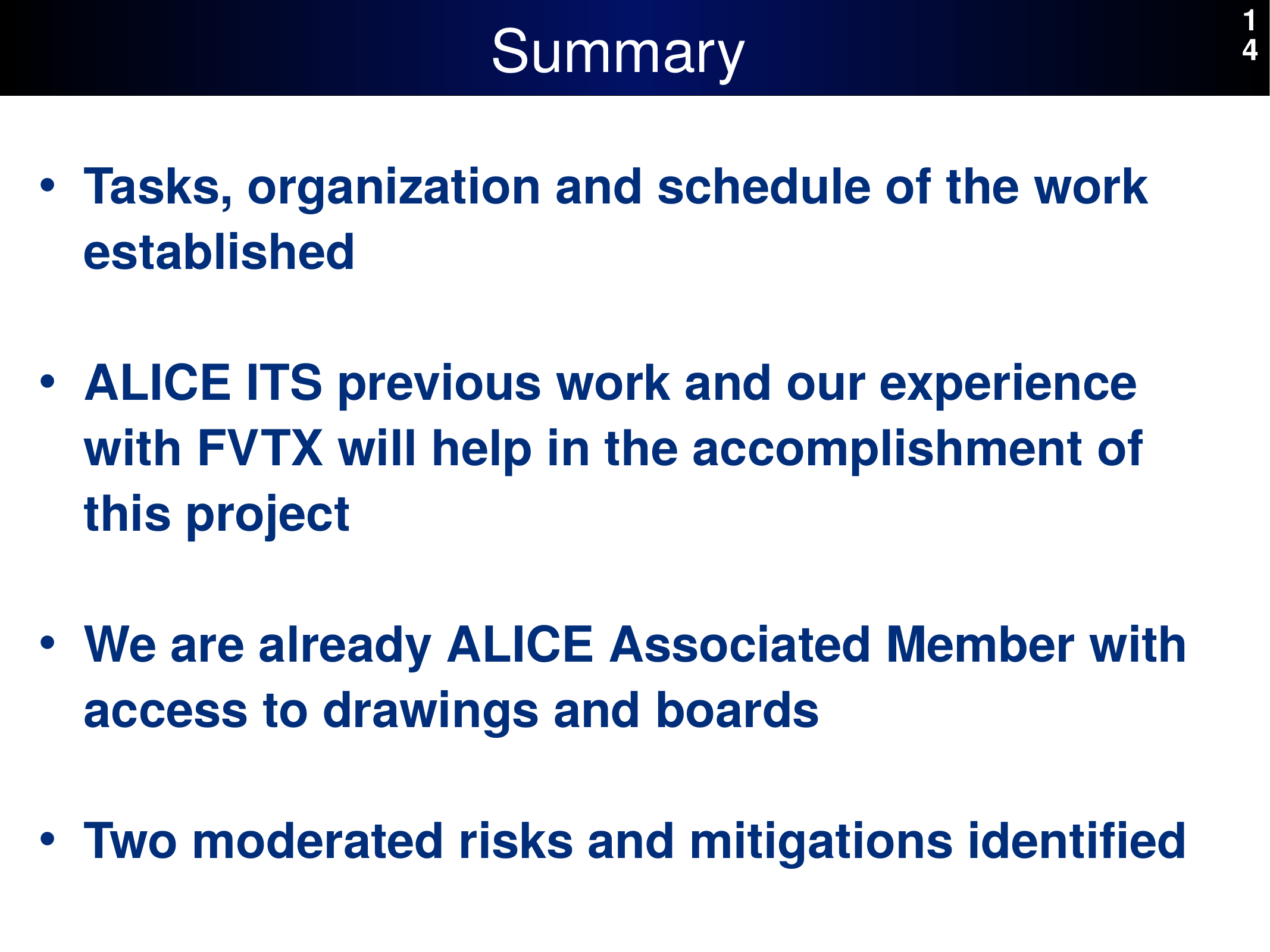

# Summary
14
Tasks, organization and schedule of the work established

ALICE ITS previous work and our experience with FVTX will help in the accomplishment of this project

We are already ALICE Associated Member with access to drawings and boards

Two moderated risks and mitigations identified